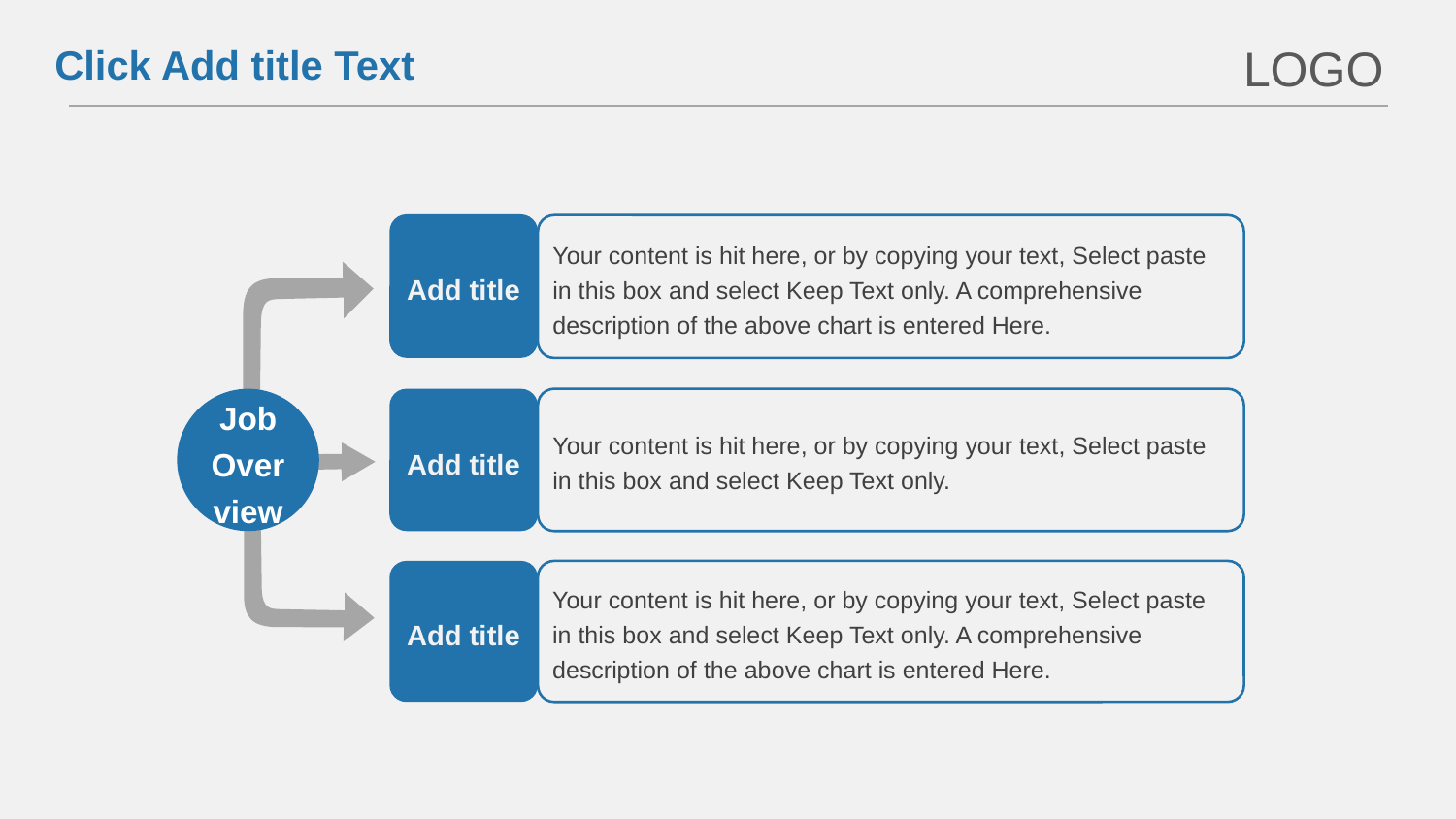

LOGO
Click Add title Text
Add title
Your content is hit here, or by copying your text, Select paste in this box and select Keep Text only. A comprehensive description of the above chart is entered Here.

Job
Overview
Add title
Your content is hit here, or by copying your text, Select paste in this box and select Keep Text only.

Add title
Your content is hit here, or by copying your text, Select paste in this box and select Keep Text only. A comprehensive description of the above chart is entered Here.